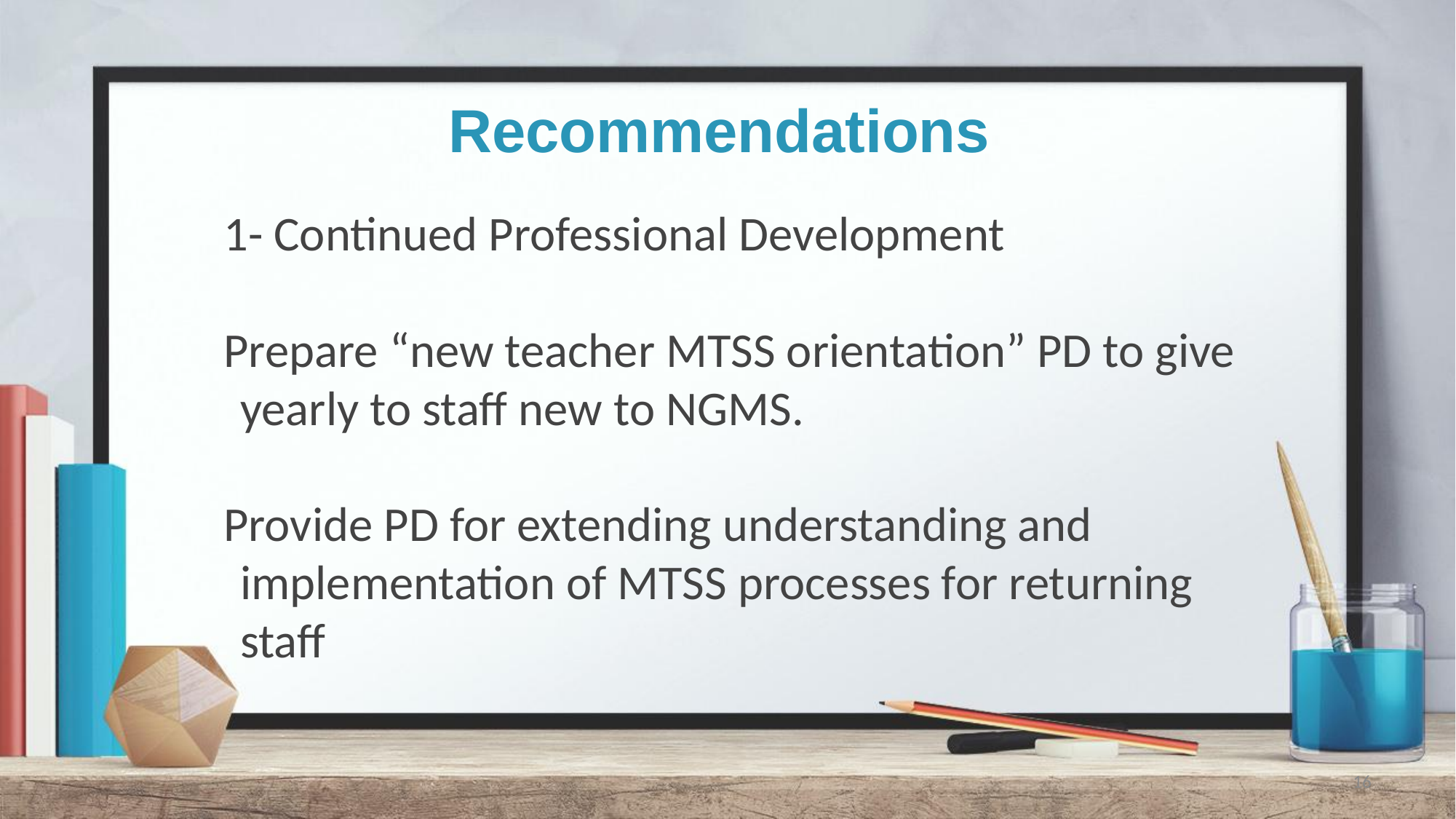

# Recommendations
1- Continued Professional Development

Prepare “new teacher MTSS orientation” PD to give yearly to staff new to NGMS.

Provide PD for extending understanding and implementation of MTSS processes for returning staff
16